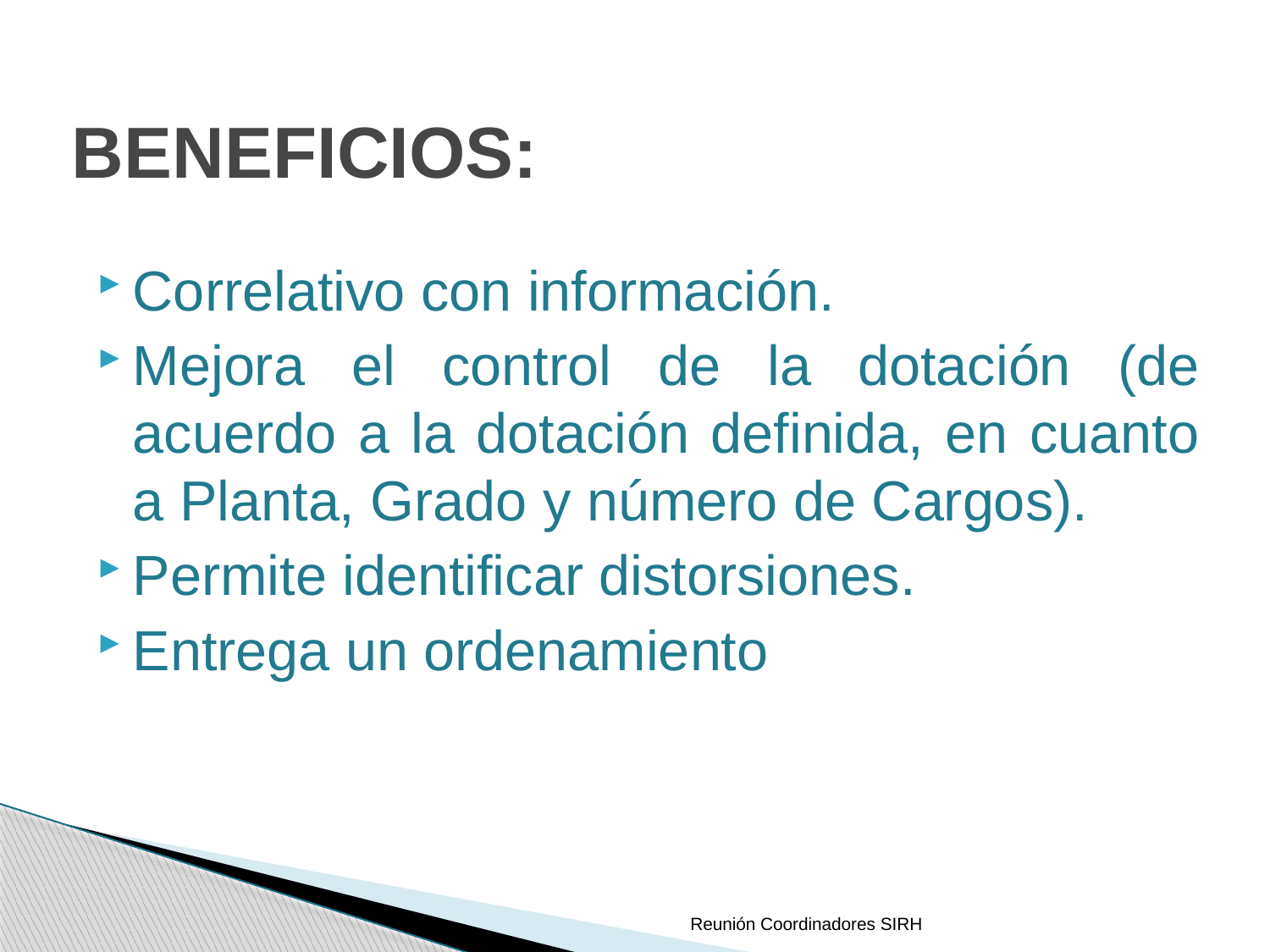

# BENEFICIOS:
Correlativo con información.
Mejora el control de la dotación (de acuerdo a la dotación definida, en cuanto a Planta, Grado y número de Cargos).
Permite identificar distorsiones.
Entrega un ordenamiento

Reunión Coordinadores SIRH